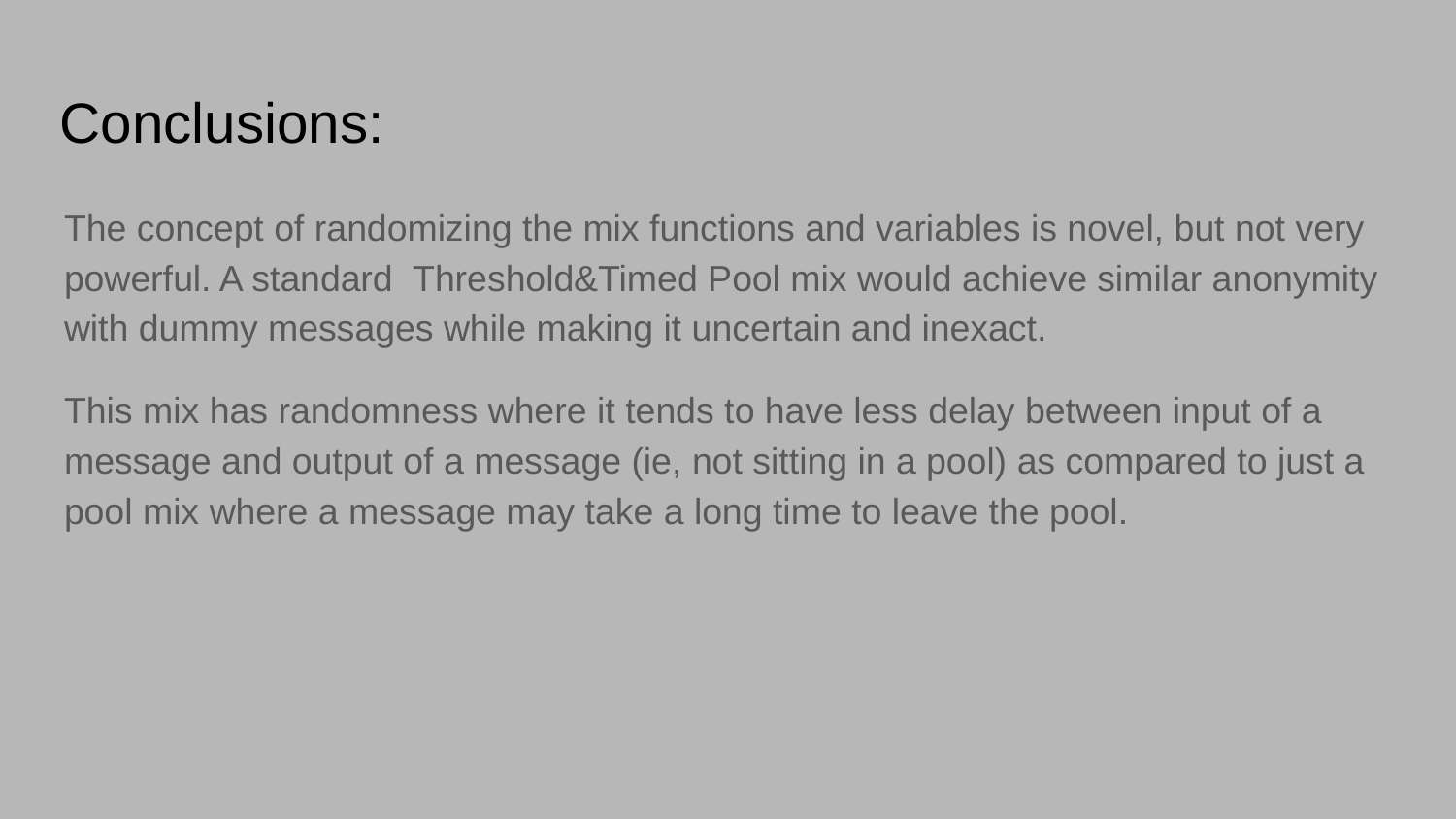

# Conclusions:
The concept of randomizing the mix functions and variables is novel, but not very powerful. A standard  Threshold&Timed Pool mix would achieve similar anonymity with dummy messages while making it uncertain and inexact.
This mix has randomness where it tends to have less delay between input of a message and output of a message (ie, not sitting in a pool) as compared to just a pool mix where a message may take a long time to leave the pool.